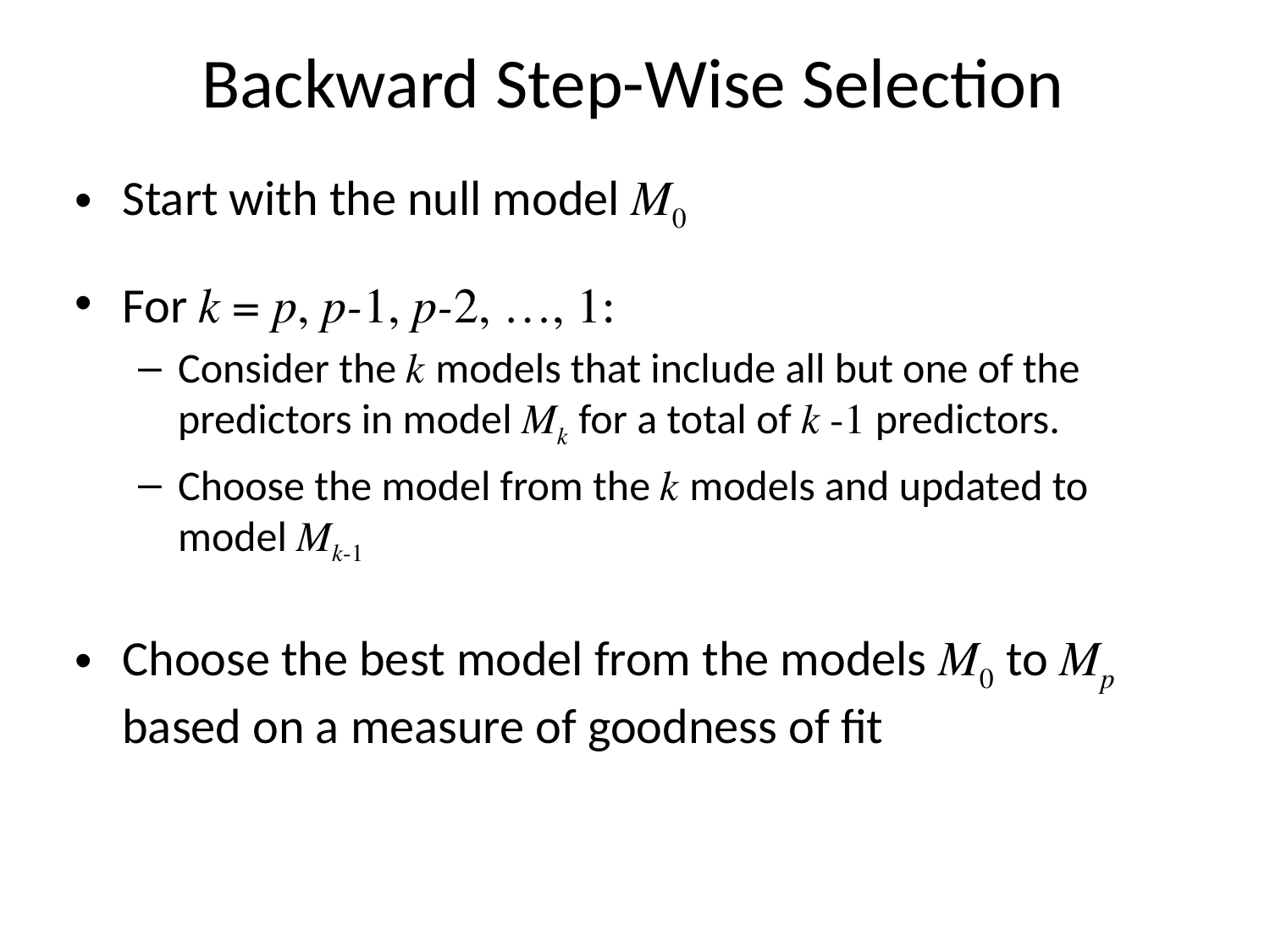

# Backward Step-Wise Selection
Start with the null model M0

For k = p, p-1, p-2, …, 1:
Consider the k models that include all but one of the predictors in model Mk for a total of k -1 predictors.
Choose the model from the k models and updated to model Mk-1

Choose the best model from the models M0 to Mp based on a measure of goodness of fit